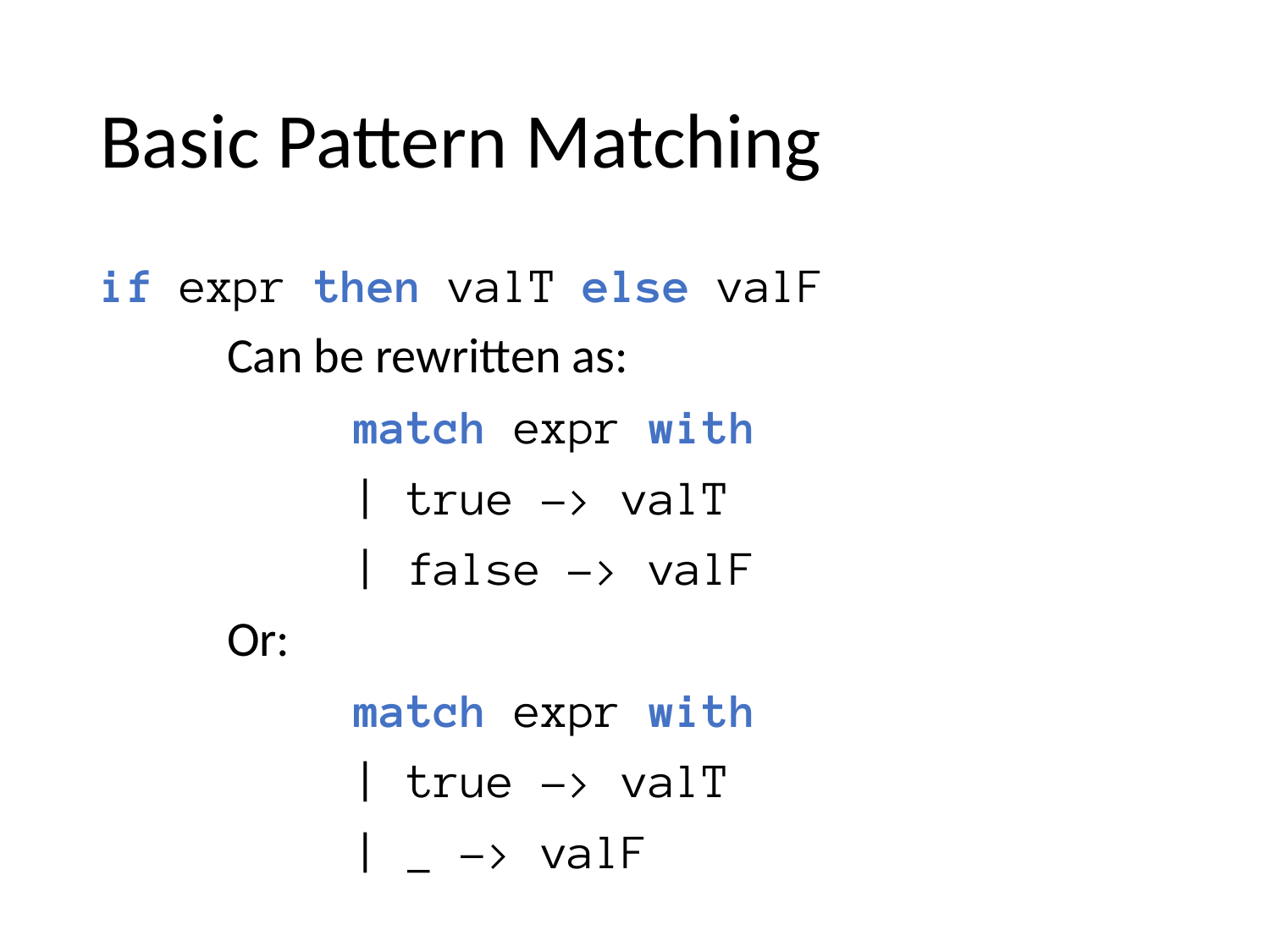

# Basic Pattern Matching
if expr then valT else valF
	Can be rewritten as:
		match expr with
		| true -> valT
		| false -> valF
	Or:
		match expr with
		| true -> valT
		| _ -> valF